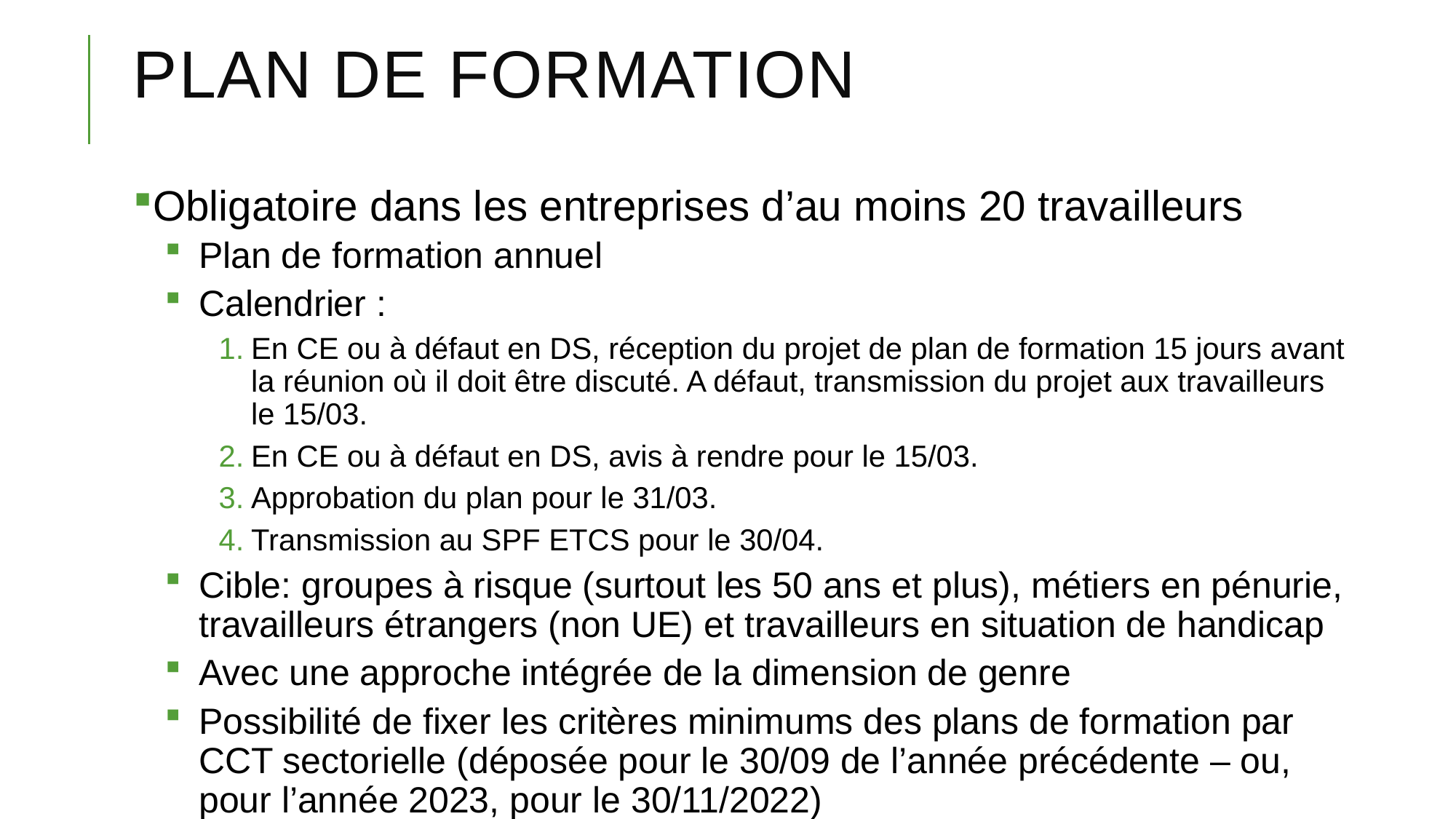

# Plan de formation
Obligatoire dans les entreprises d’au moins 20 travailleurs
Plan de formation annuel
Calendrier :
En CE ou à défaut en DS, réception du projet de plan de formation 15 jours avant la réunion où il doit être discuté. A défaut, transmission du projet aux travailleurs le 15/03.
En CE ou à défaut en DS, avis à rendre pour le 15/03.
Approbation du plan pour le 31/03.
Transmission au SPF ETCS pour le 30/04.
Cible: groupes à risque (surtout les 50 ans et plus), métiers en pénurie, travailleurs étrangers (non UE) et travailleurs en situation de handicap
Avec une approche intégrée de la dimension de genre
Possibilité de fixer les critères minimums des plans de formation par CCT sectorielle (déposée pour le 30/09 de l’année précédente – ou, pour l’année 2023, pour le 30/11/2022)